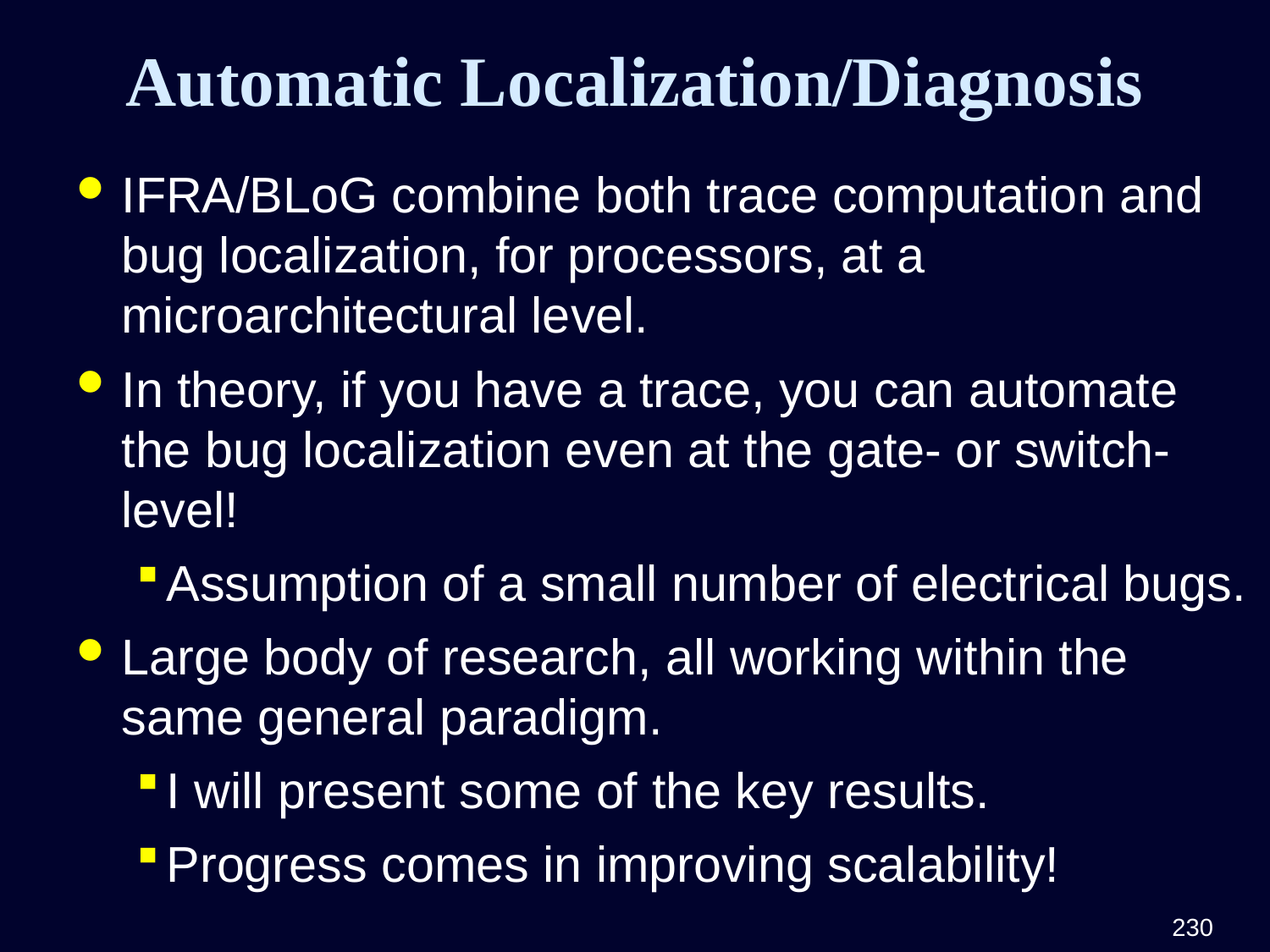

# Automatic Localization/Diagnosis
IFRA/BLoG combine both trace computation and bug localization, for processors, at a microarchitectural level.
In theory, if you have a trace, you can automate the bug localization even at the gate- or switch-level!
Assumption of a small number of electrical bugs.
Large body of research, all working within the same general paradigm.
I will present some of the key results.
Progress comes in improving scalability!
230